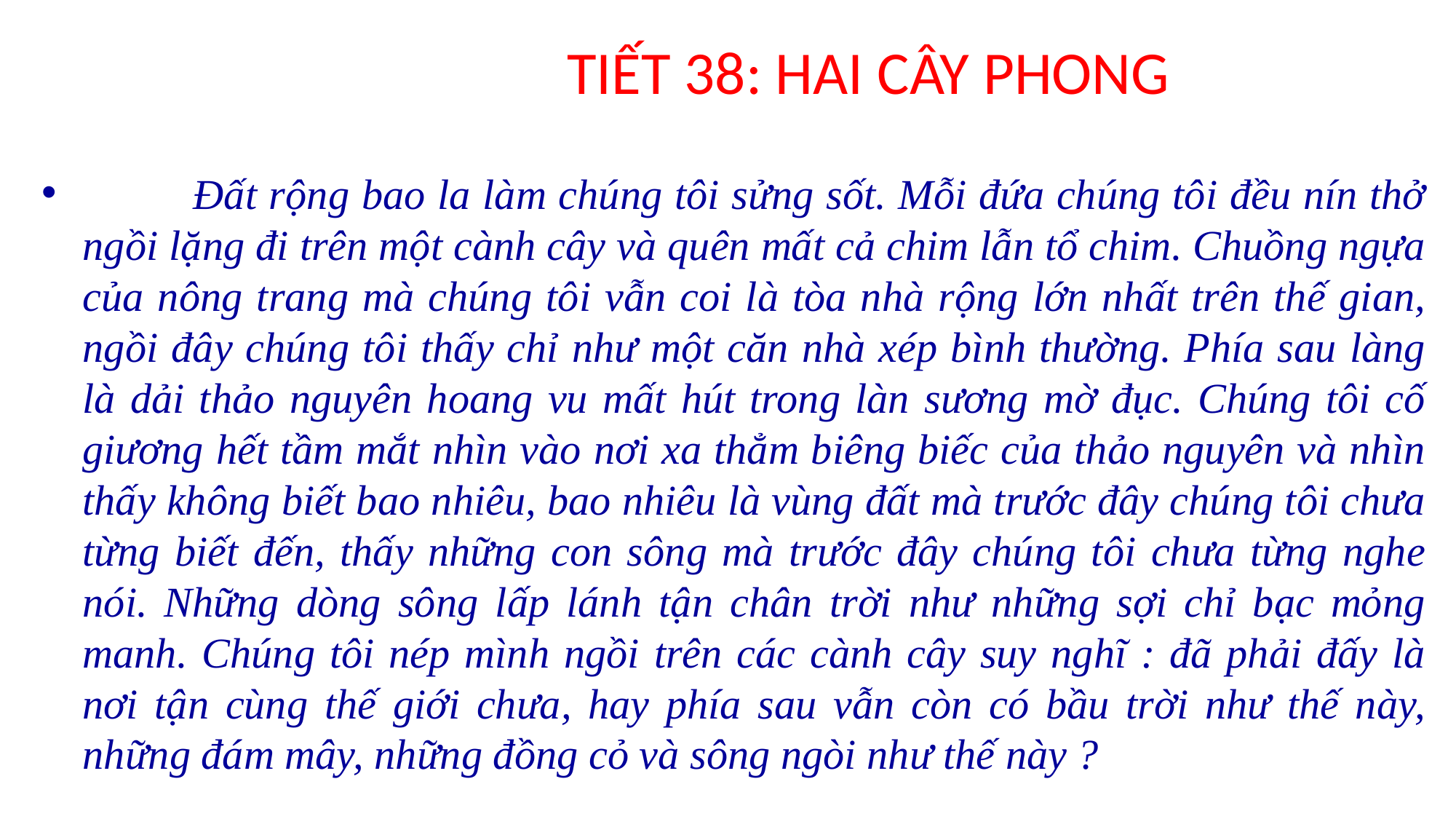

# TIẾT 38: HAI CÂY PHONG
 	Đất rộng bao la làm chúng tôi sửng sốt. Mỗi đứa chúng tôi đều nín thở ngồi lặng đi trên một cành cây và quên mất cả chim lẫn tổ chim. Chuồng ngựa của nông trang mà chúng tôi vẫn coi là tòa nhà rộng lớn nhất trên thế gian, ngồi đây chúng tôi thấy chỉ như một căn nhà xép bình thường. Phía sau làng là dải thảo nguyên hoang vu mất hút trong làn sương mờ đục. Chúng tôi cố giương hết tầm mắt nhìn vào nơi xa thẳm biêng biếc của thảo nguyên và nhìn thấy không biết bao nhiêu, bao nhiêu là vùng đất mà trước đây chúng tôi chưa từng biết đến, thấy những con sông mà trước đây chúng tôi chưa từng nghe nói. Những dòng sông lấp lánh tận chân trời như những sợi chỉ bạc mỏng manh. Chúng tôi nép mình ngồi trên các cành cây suy nghĩ : đã phải đấy là nơi tận cùng thế giới chưa, hay phía sau vẫn còn có bầu trời như thế này, những đám mây, những đồng cỏ và sông ngòi như thế này ?